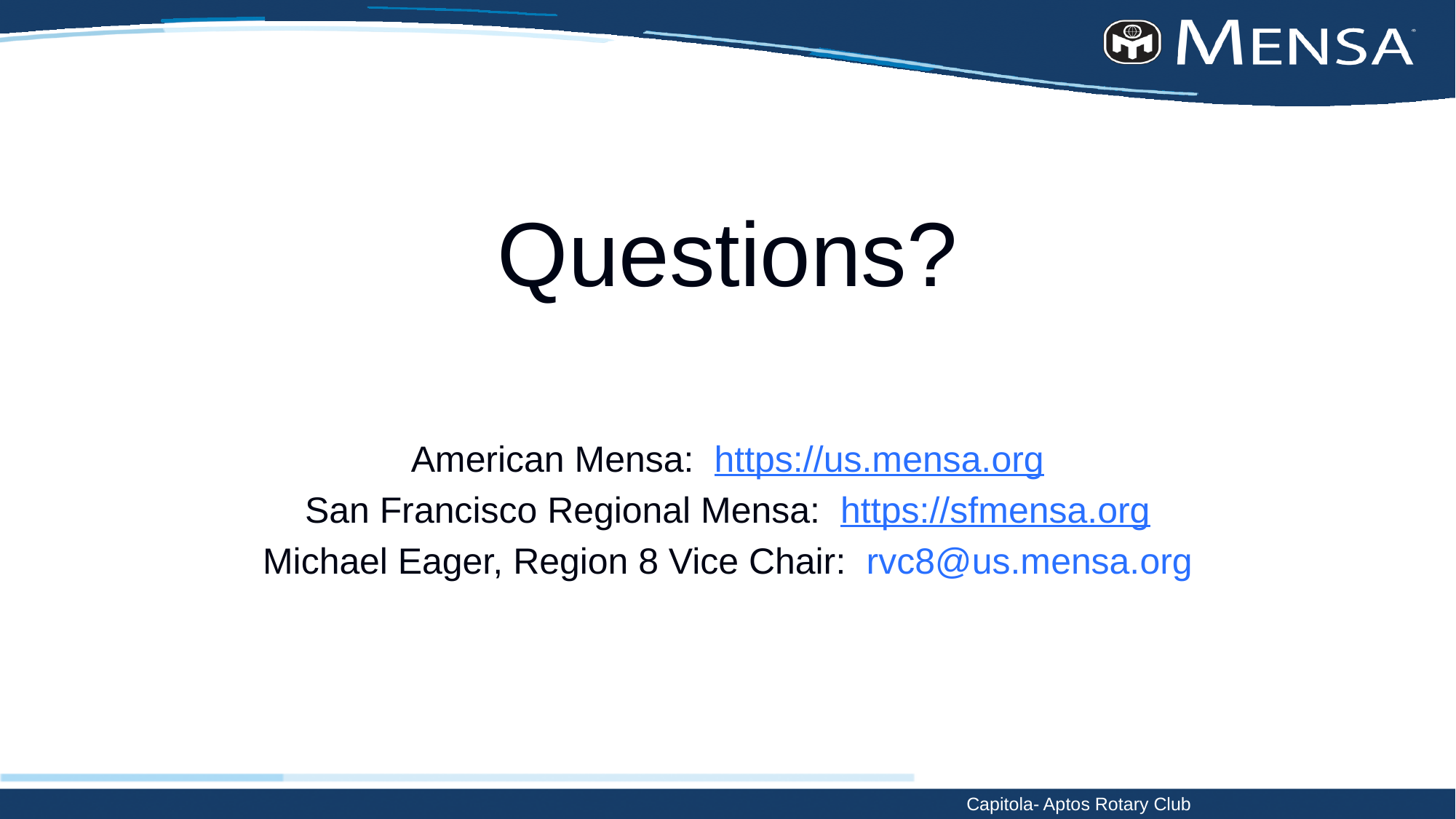

# Questions?
American Mensa:  https://us.mensa.org
San Francisco Regional Mensa:  https://sfmensa.org
Michael Eager, Region 8 Vice Chair:  rvc8@us.mensa.org

Capitola- Aptos Rotary Club